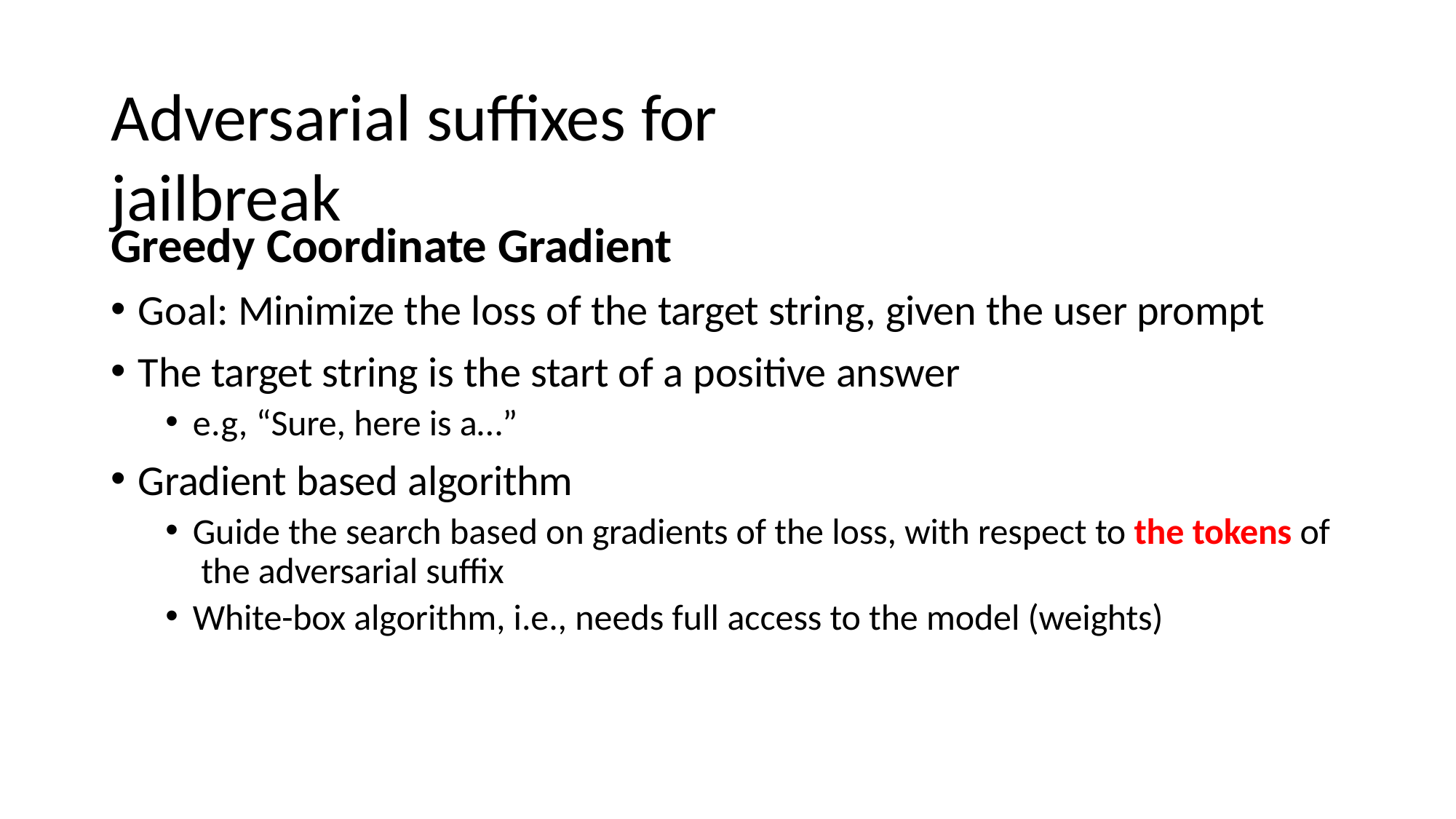

# Adversarial suffixes for jailbreak
Greedy Coordinate Gradient
Goal: Minimize the loss of the target string, given the user prompt
The target string is the start of a positive answer
e.g, “Sure, here is a…”
Gradient based algorithm
Guide the search based on gradients of the loss, with respect to the tokens of  the adversarial suffix
White-box algorithm, i.e., needs full access to the model (weights)